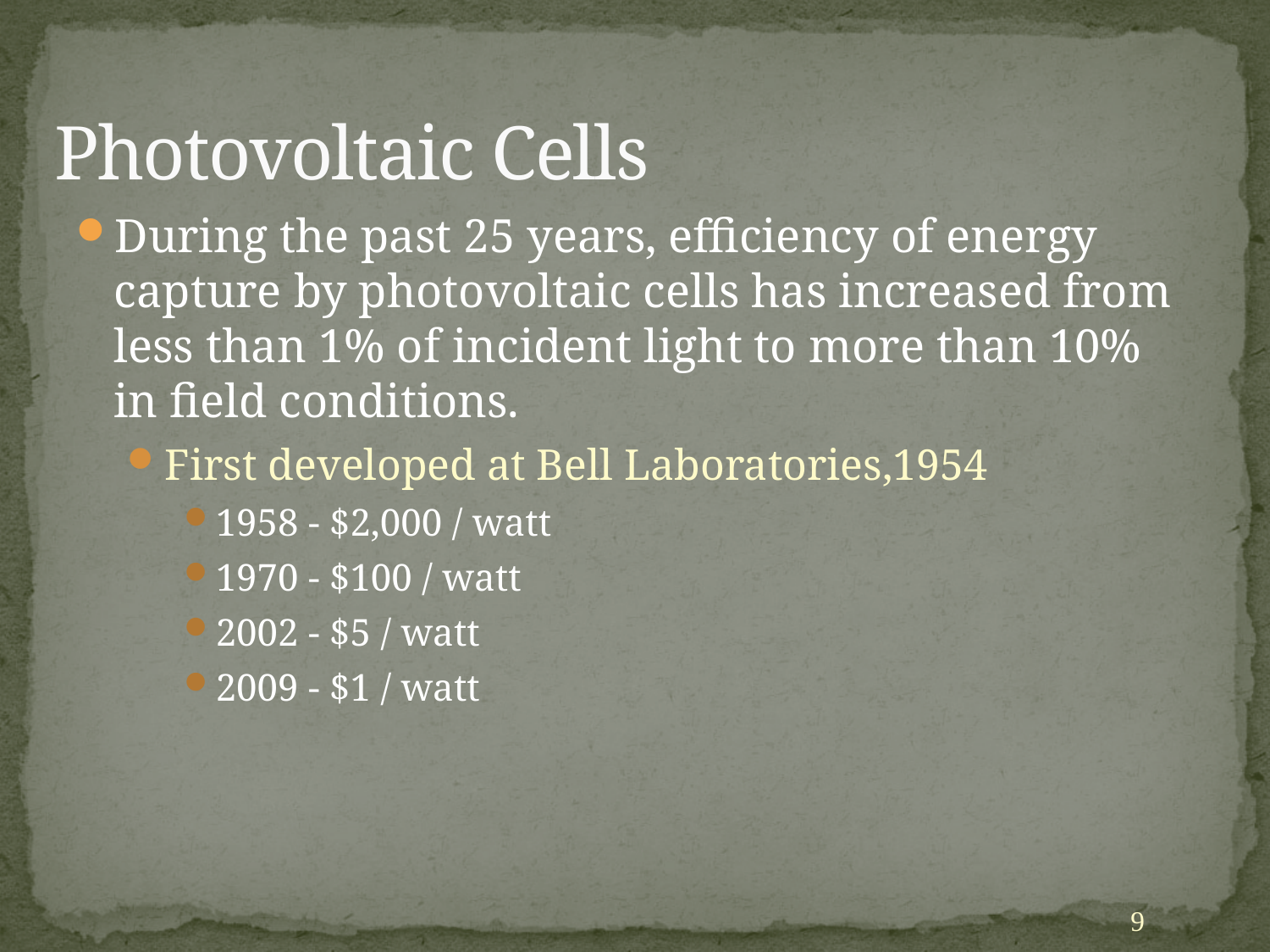

# Photovoltaic Cells
During the past 25 years, efficiency of energy capture by photovoltaic cells has increased from less than 1% of incident light to more than 10% in field conditions.
First developed at Bell Laboratories,1954
1958 - $2,000 / watt
1970 - $100 / watt
2002 - $5 / watt
2009 - $1 / watt

9